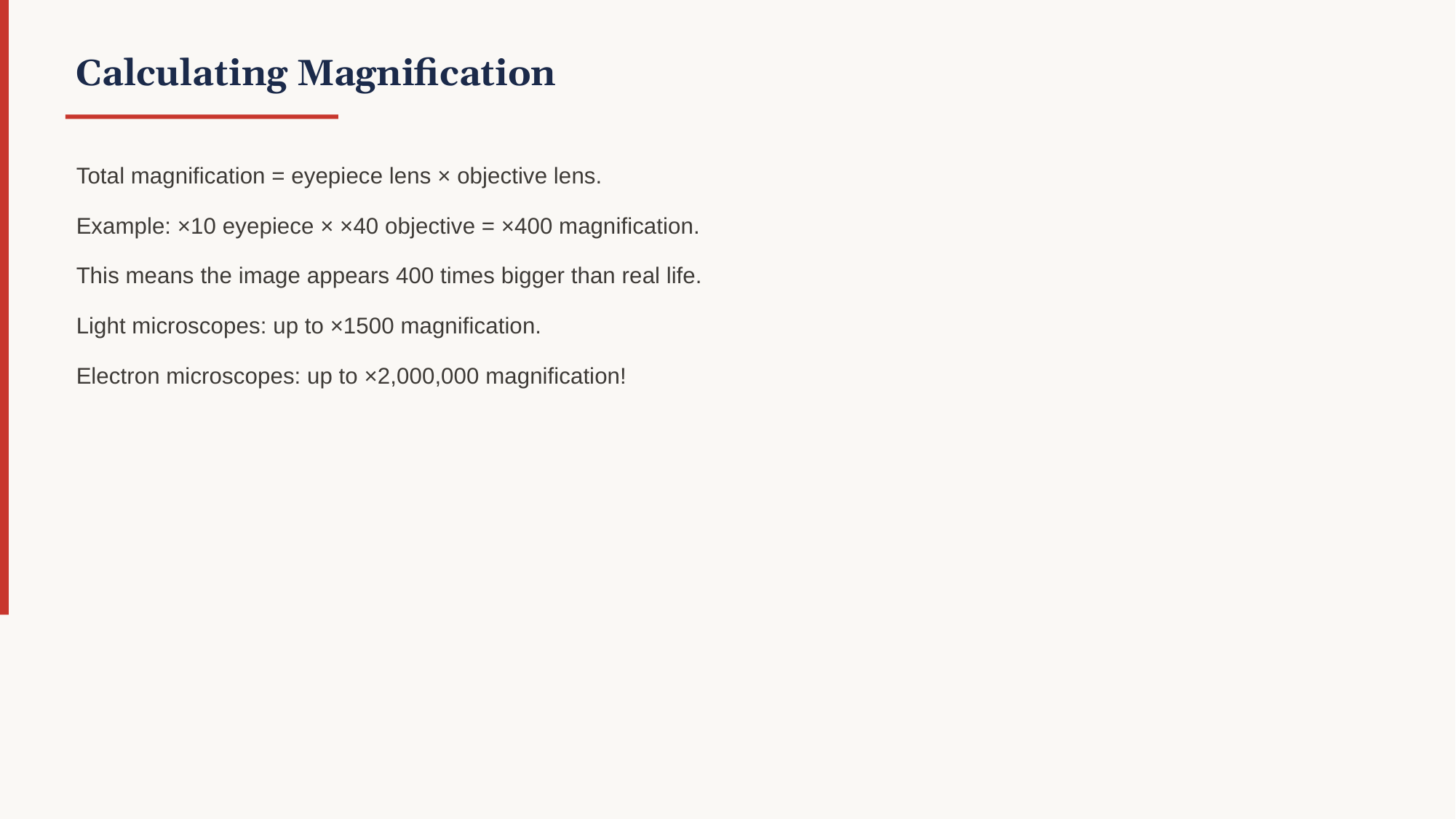

Calculating Magnification

Total magnification = eyepiece lens × objective lens.
Example: ×10 eyepiece × ×40 objective = ×400 magnification.
This means the image appears 400 times bigger than real life.
Light microscopes: up to ×1500 magnification.
Electron microscopes: up to ×2,000,000 magnification!